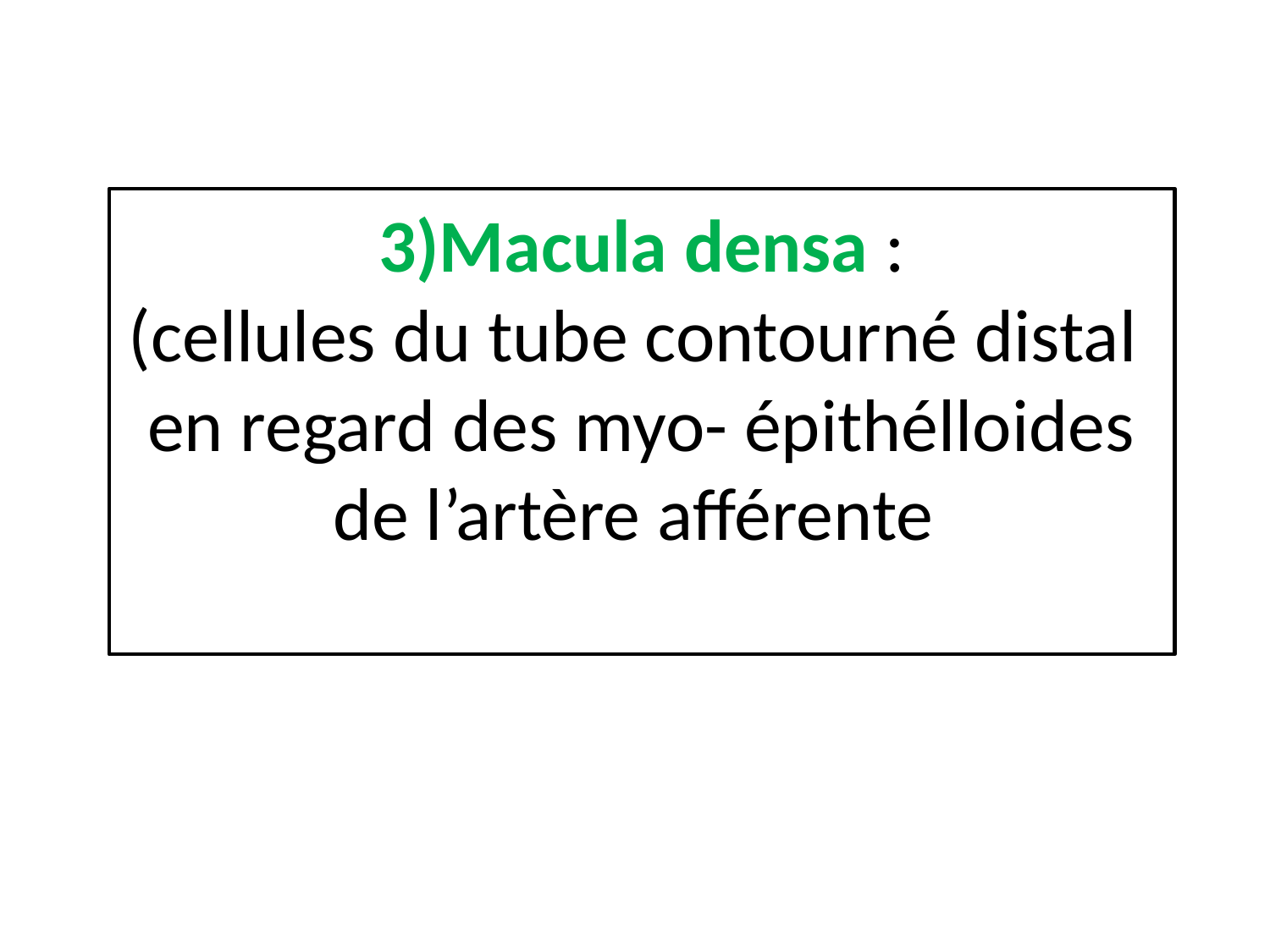

# 3)Macula densa : (cellules du tube contourné distal   en regard des myo- épithélloides  de l’artère afférente